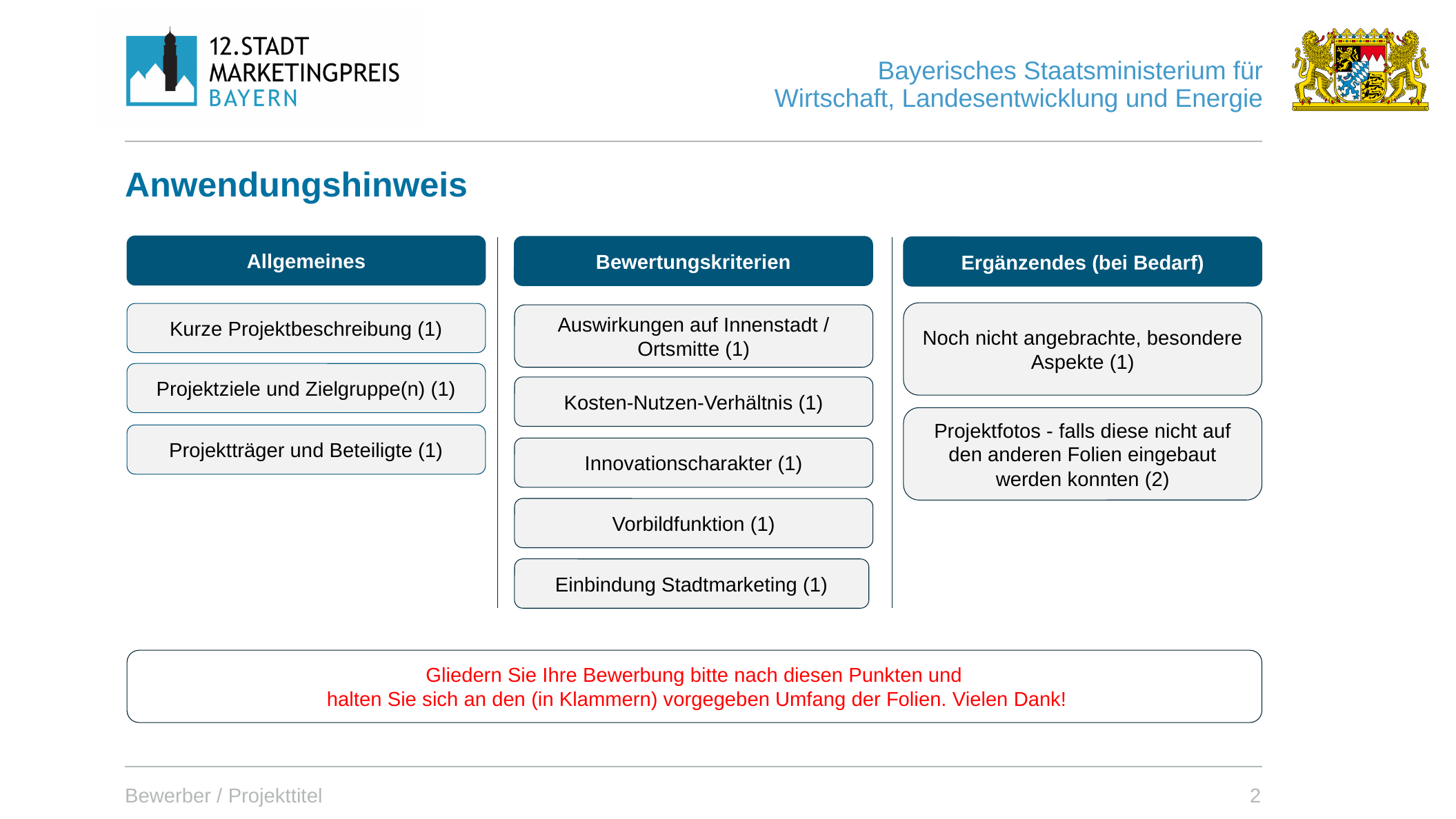

Anwendungshinweis
Allgemeines
Bewertungskriterien
Ergänzendes (bei Bedarf)
Noch nicht angebrachte, besondere Aspekte (1)
Kurze Projektbeschreibung (1)
Auswirkungen auf Innenstadt / Ortsmitte (1)
Projektziele und Zielgruppe(n) (1)
Kosten-Nutzen-Verhältnis (1)
Projektfotos - falls diese nicht auf den anderen Folien eingebaut werden konnten (2)
Projektträger und Beteiligte (1)
Innovationscharakter (1)
Vorbildfunktion (1)
Einbindung Stadtmarketing (1)
Gliedern Sie Ihre Bewerbung bitte nach diesen Punkten und
 halten Sie sich an den (in Klammern) vorgegeben Umfang der Folien. Vielen Dank!
Bewerber / Projekttitel
2